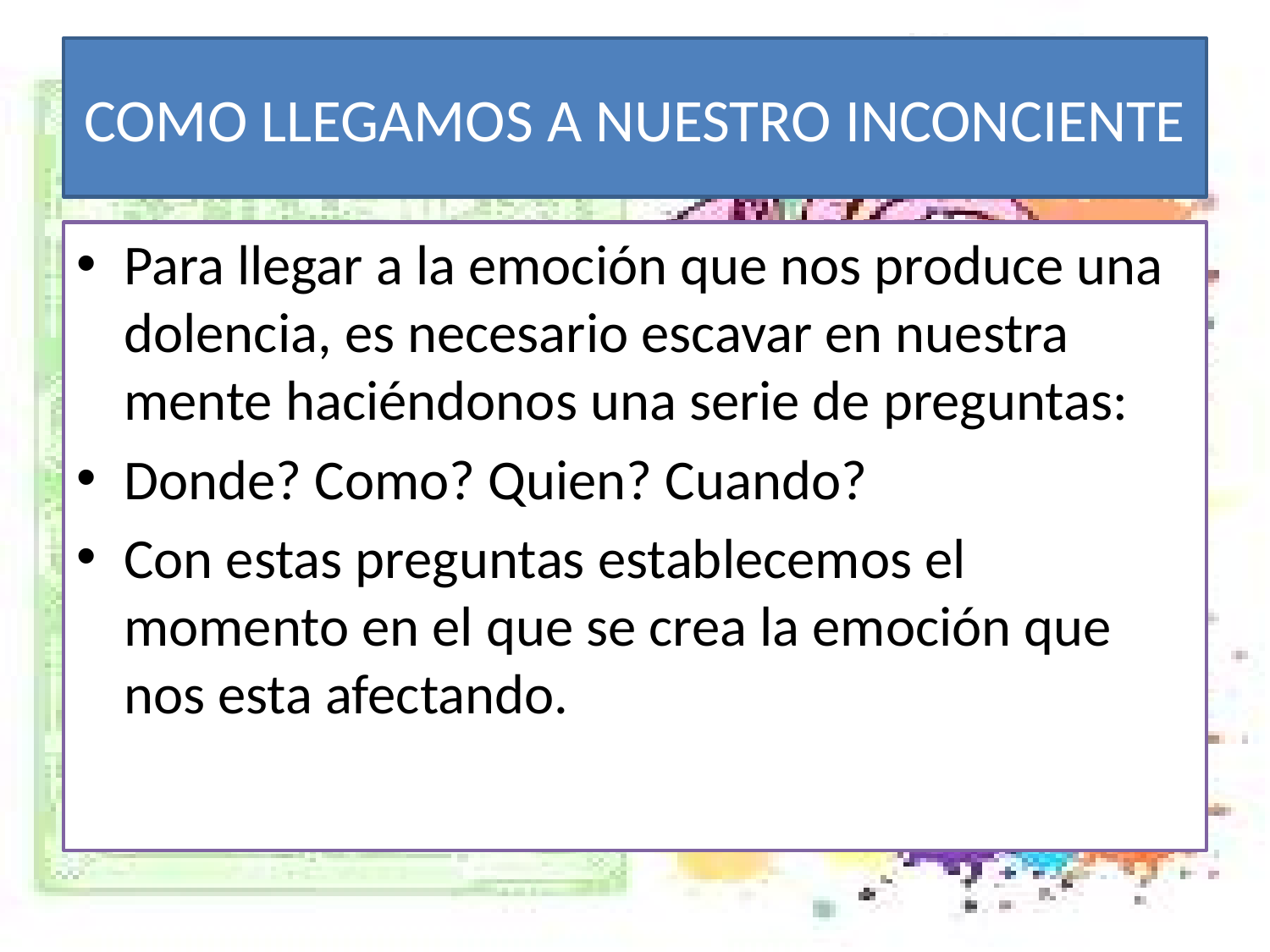

# COMO LLEGAMOS A NUESTRO INCONCIENTE
Para llegar a la emoción que nos produce una dolencia, es necesario escavar en nuestra mente haciéndonos una serie de preguntas:
Donde? Como? Quien? Cuando?
Con estas preguntas establecemos el momento en el que se crea la emoción que nos esta afectando.